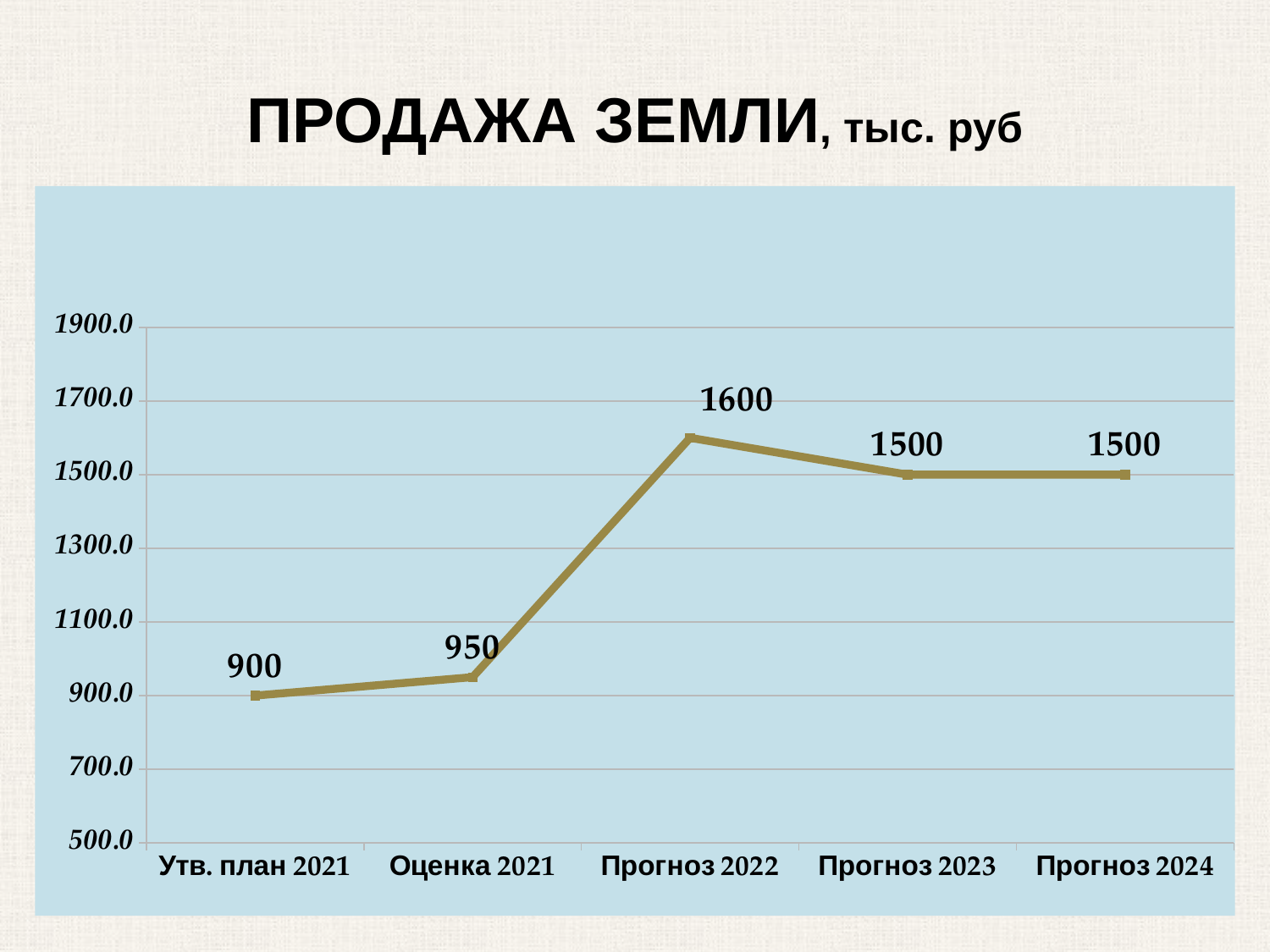

# ПРОДАЖА ЗЕМЛИ, тыс. руб

### Chart

| Category | Продажаземли |
|---|---|
| Утв. план 2021 | 900.0 |
| Оценка 2021 | 950.0 |
| Прогноз 2022 | 1600.0 |
| Прогноз 2023 | 1500.0 |
| Прогноз 2024 | 1500.0 |